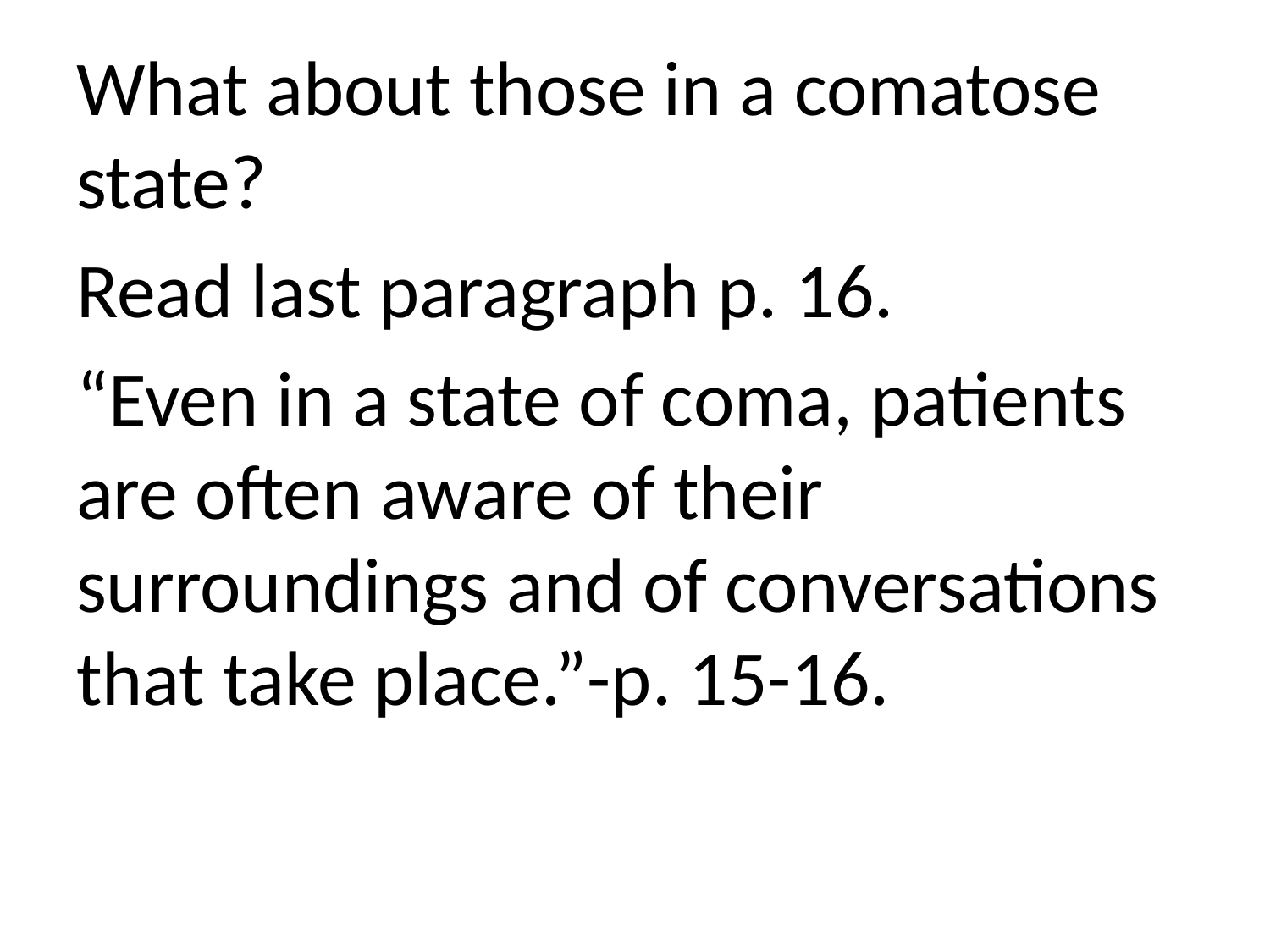

What about those in a comatose state?
Read last paragraph p. 16.
“Even in a state of coma, patients are often aware of their surroundings and of conversations that take place.”-p. 15-16.